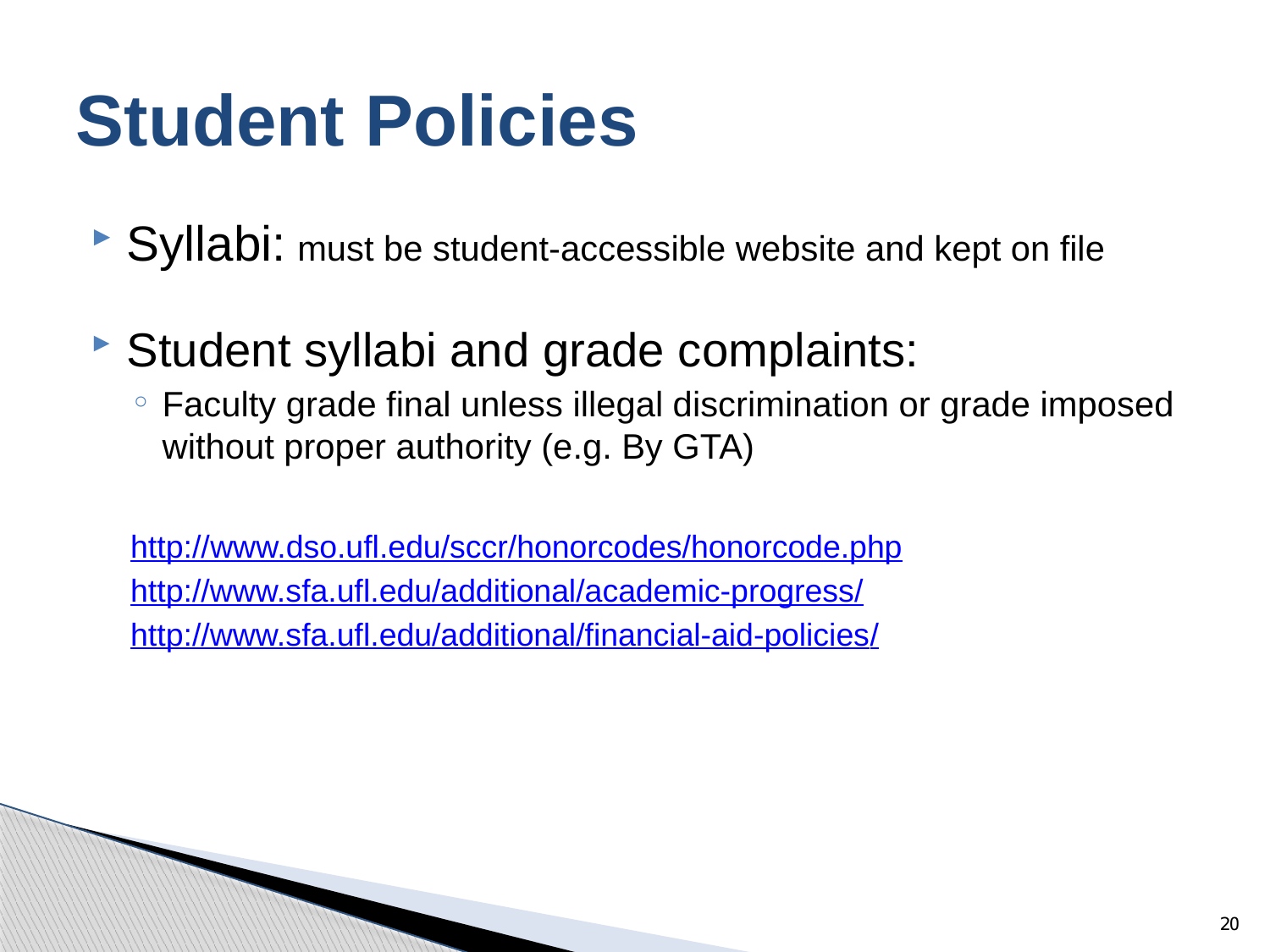

# Student Policies
Syllabi: must be student-accessible website and kept on file

Student syllabi and grade complaints:
Faculty grade final unless illegal discrimination or grade imposed without proper authority (e.g. By GTA)

http://www.dso.ufl.edu/sccr/honorcodes/honorcode.php
http://www.sfa.ufl.edu/additional/academic-progress/
http://www.sfa.ufl.edu/additional/financial-aid-policies/

20